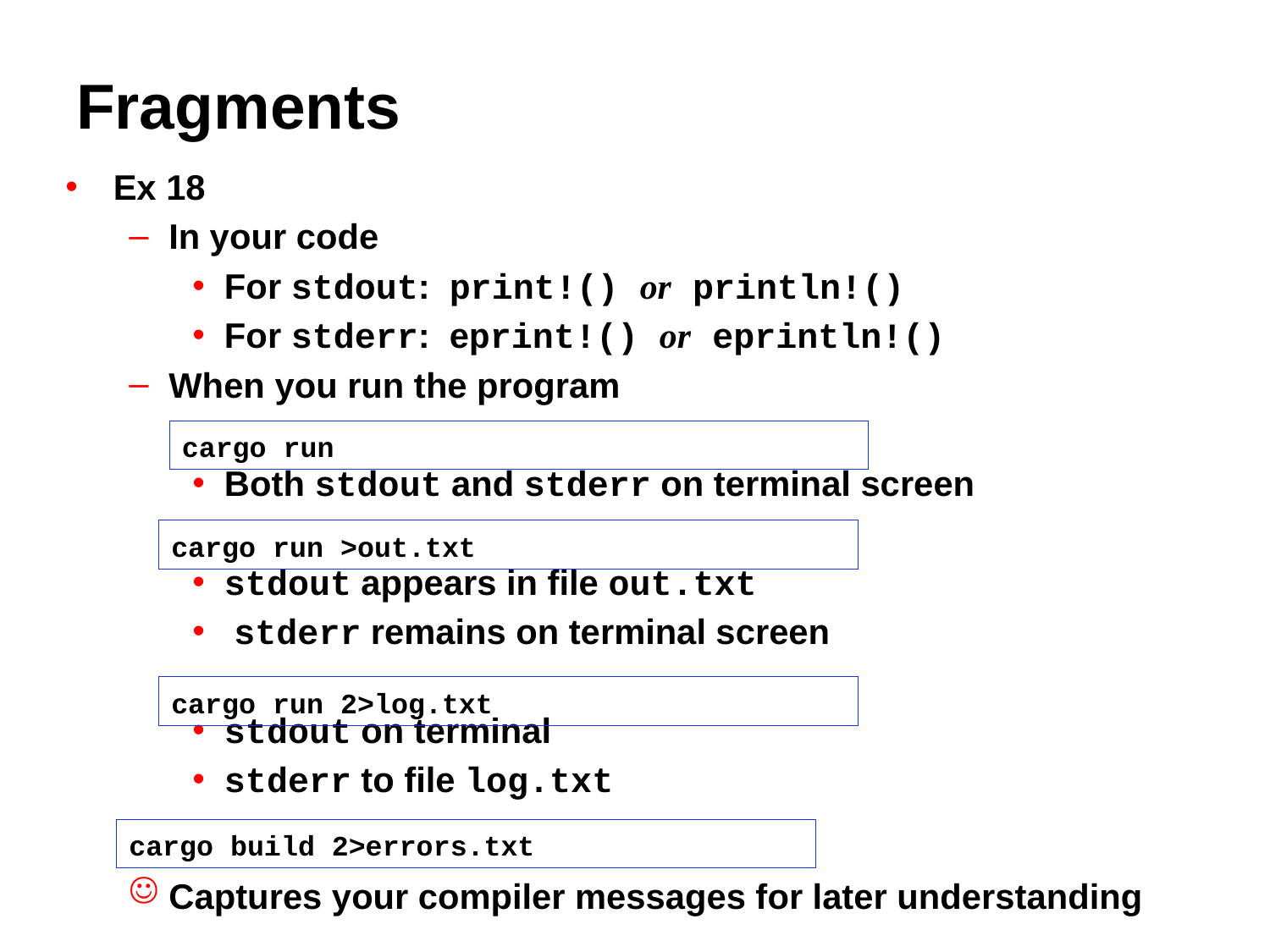

# Fragments
Ex 18
In your code
For stdout:  print!() or println!()
For stderr:  eprint!() or eprintln!()
When you run the program

Both stdout and stderr on terminal screen

stdout appears in file out.txt
 stderr remains on terminal screen

stdout on terminal
stderr to file log.txt

Captures your compiler messages for later understanding

Returning -1 as an ‘error’
C/C++ style
Rust die-hards would make a result enum
As used for vector pop

Or anything nicer

cargo run
cargo run >out.txt
cargo run 2>log.txt
cargo build 2>errors.txt